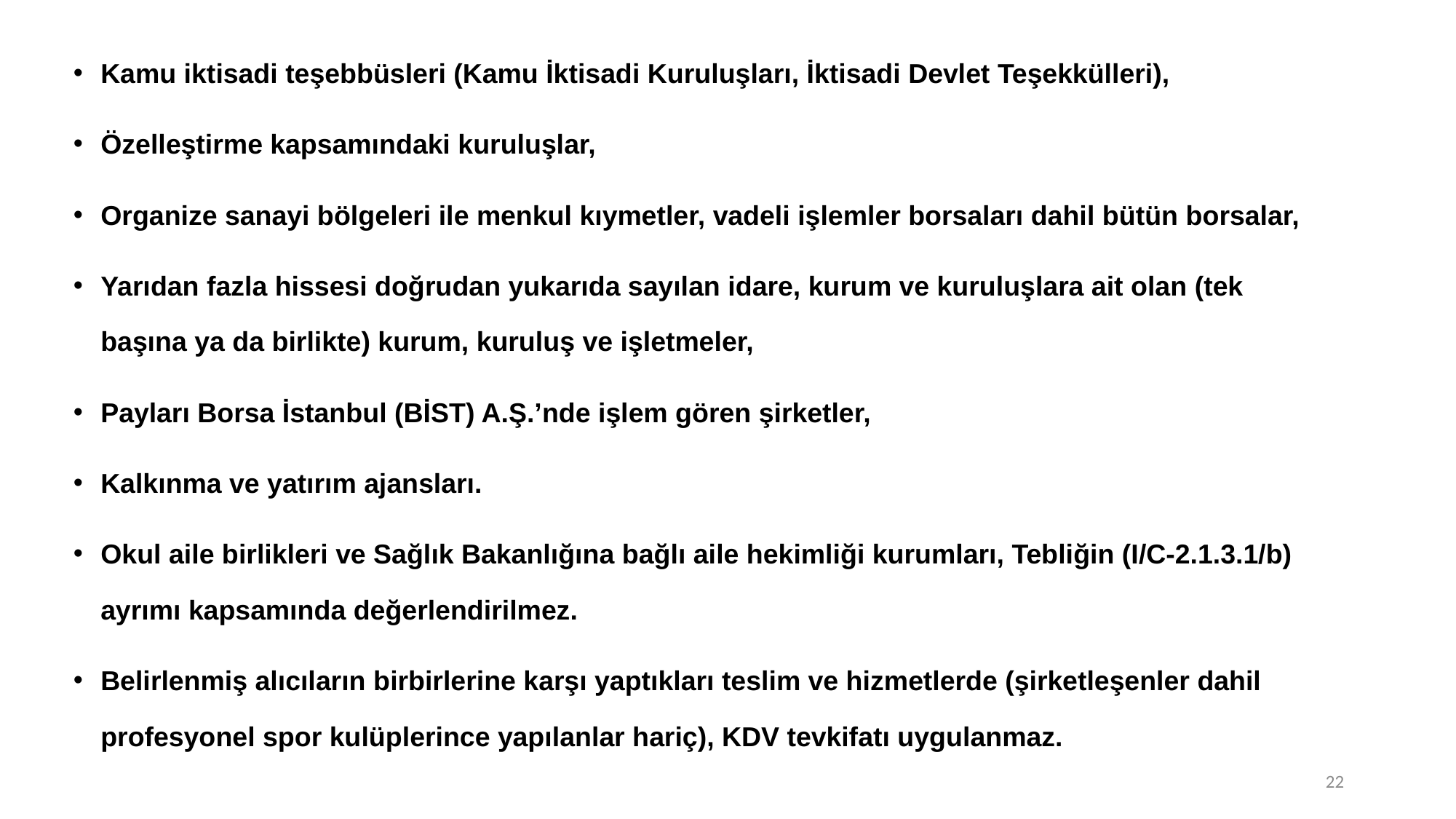

Kamu iktisadi teşebbüsleri (Kamu İktisadi Kuruluşları, İktisadi Devlet Teşekkülleri),
Özelleştirme kapsamındaki kuruluşlar,
Organize sanayi bölgeleri ile menkul kıymetler, vadeli işlemler borsaları dahil bütün borsalar,
Yarıdan fazla hissesi doğrudan yukarıda sayılan idare, kurum ve kuruluşlara ait olan (tek başına ya da birlikte) kurum, kuruluş ve işletmeler,
Payları Borsa İstanbul (BİST) A.Ş.’nde işlem gören şirketler,
Kalkınma ve yatırım ajansları.
Okul aile birlikleri ve Sağlık Bakanlığına bağlı aile hekimliği kurumları, Tebliğin (I/C-2.1.3.1/b) ayrımı kapsamında değerlendirilmez.
Belirlenmiş alıcıların birbirlerine karşı yaptıkları teslim ve hizmetlerde (şirketleşenler dahil profesyonel spor kulüplerince yapılanlar hariç), KDV tevkifatı uygulanmaz.

22